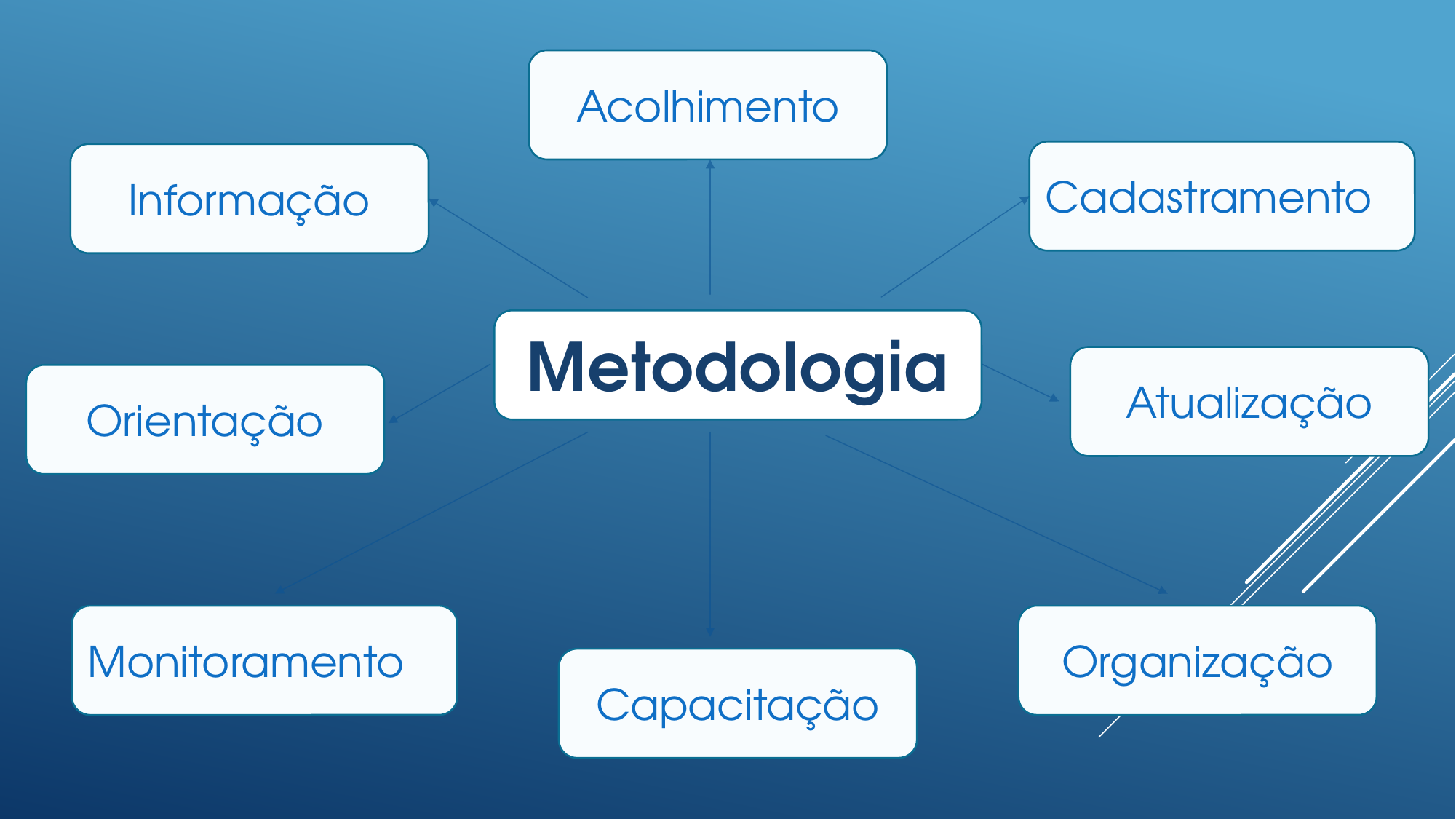

Acolhimento
Cadastramento
Informação
Metodologia
Atualização
Orientação
Monitoramento
Organização
Capacitação